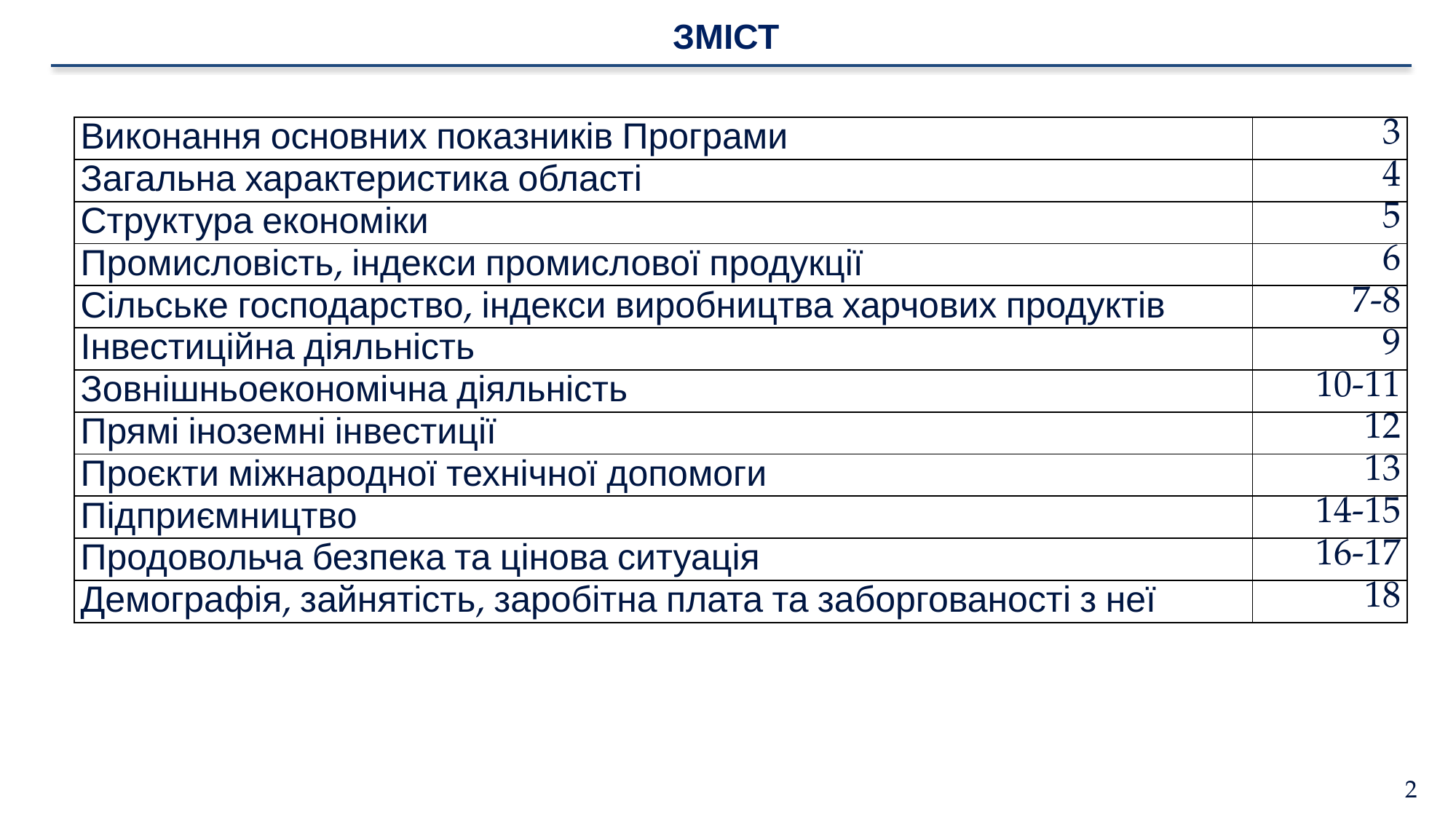

# ЗМІСТ
| Виконання основних показників Програми | 3 |
| --- | --- |
| Загальна характеристика області | 4 |
| Структура економіки | 5 |
| Промисловість, індекси промислової продукції | 6 |
| Сільське господарство, індекси виробництва харчових продуктів | 7-8 |
| Інвестиційна діяльність | 9 |
| Зовнішньоекономічна діяльність | 10-11 |
| Прямі іноземні інвестиції | 12 |
| Проєкти міжнародної технічної допомоги | 13 |
| Підприємництво | 14-15 |
| Продовольча безпека та цінова ситуація | 16-17 |
| Демографія, зайнятість, заробітна плата та заборгованості з неї | 18 |
2